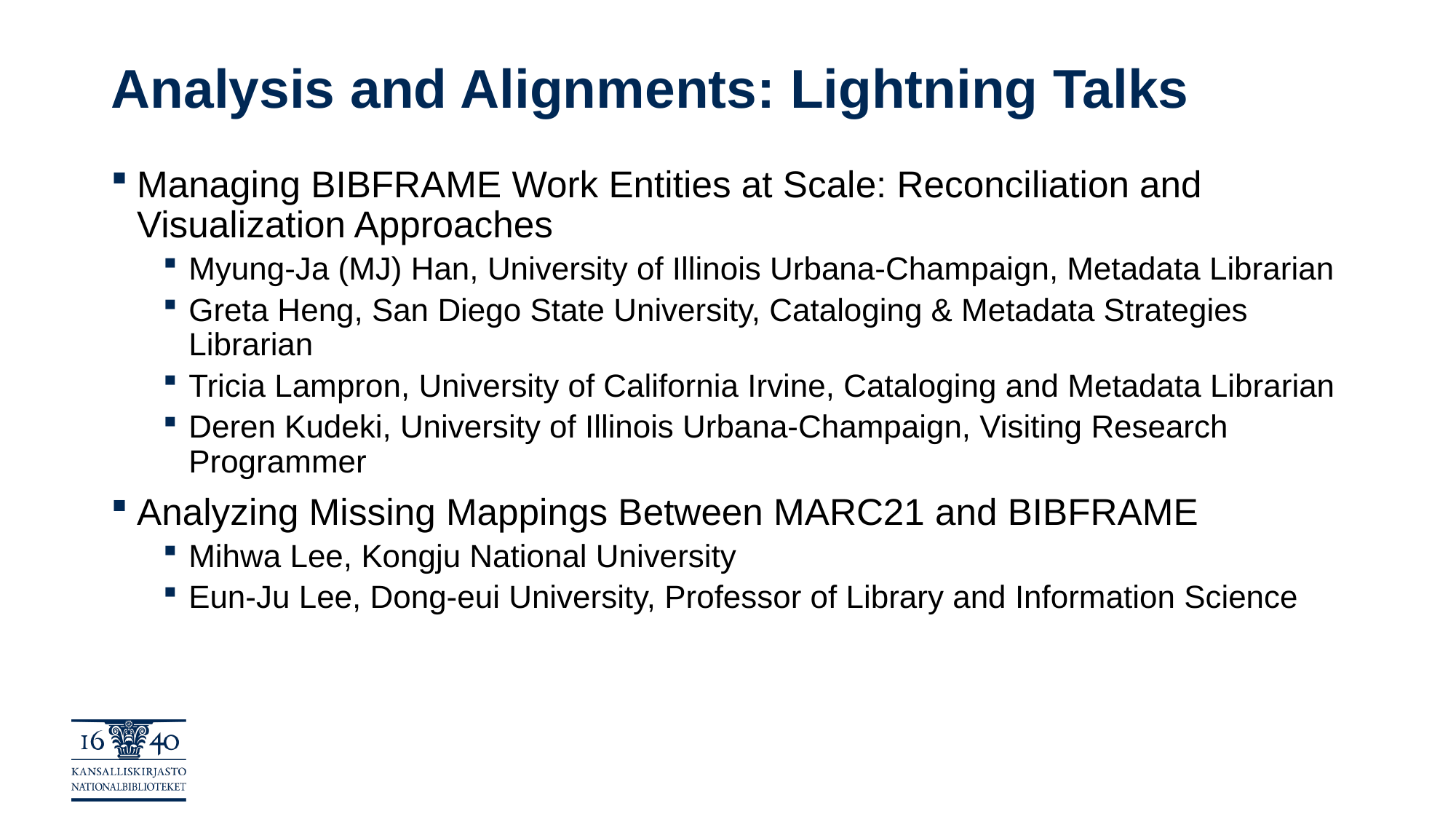

# Analysis and Alignments: Lightning Talks
Managing BIBFRAME Work Entities at Scale: Reconciliation and Visualization Approaches
Myung-Ja (MJ) Han, University of Illinois Urbana-Champaign, Metadata Librarian
Greta Heng, San Diego State University, Cataloging & Metadata Strategies Librarian
Tricia Lampron, University of California Irvine, Cataloging and Metadata Librarian
Deren Kudeki, University of Illinois Urbana-Champaign, Visiting Research Programmer
Analyzing Missing Mappings Between MARC21 and BIBFRAME
Mihwa Lee, Kongju National University
Eun-Ju Lee, Dong-eui University, Professor of Library and Information Science